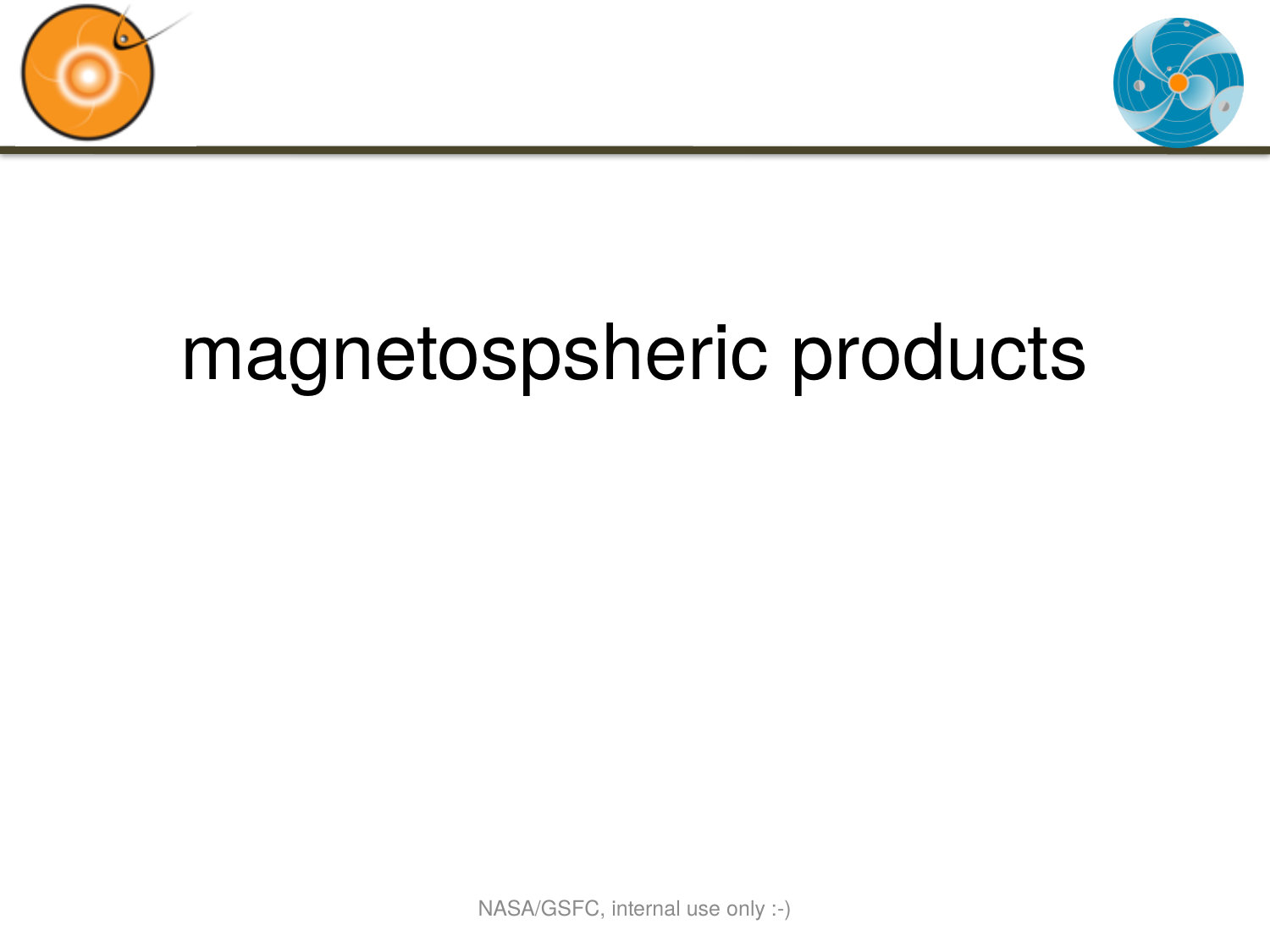

# magnetospsheric products
NASA/GSFC, internal use only :-)